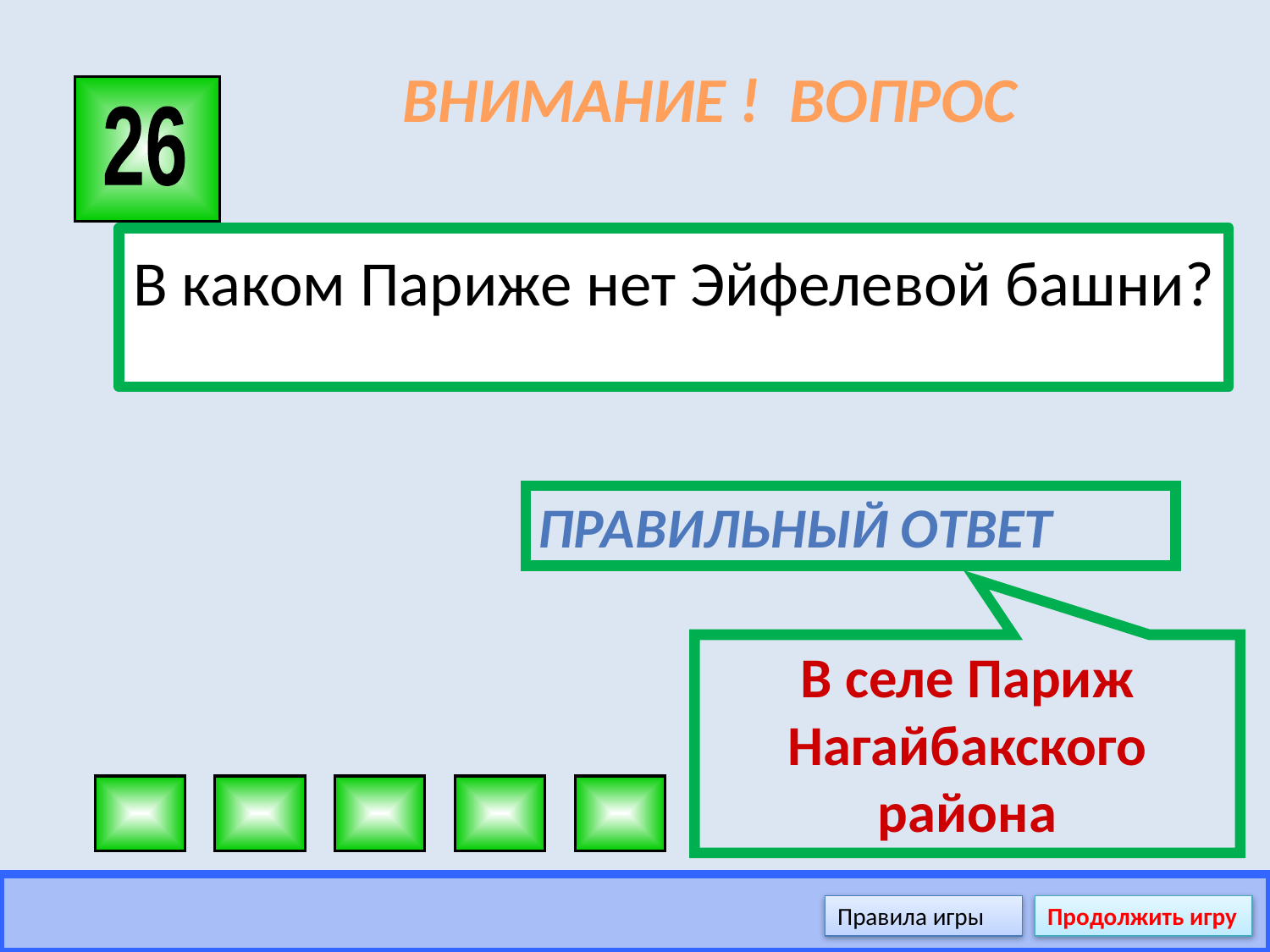

# ВНИМАНИЕ !  ВОПРОС

26
В каком Париже нет Эйфелевой башни?
Правильный ответ
В селе Париж Нагайбакского района

Правила игры
Продолжить игру